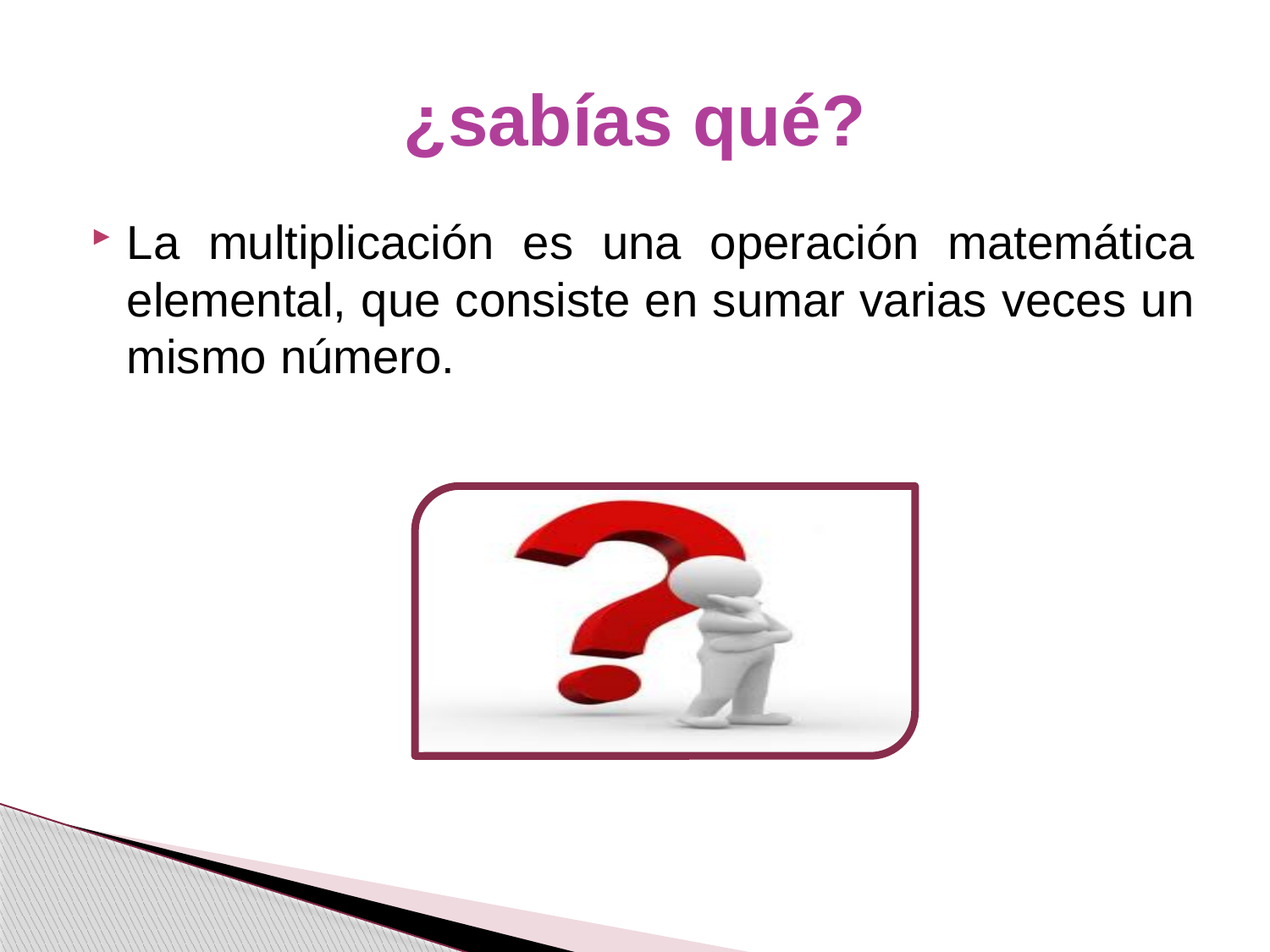

# ¿sabías qué?
La multiplicación es una operación matemática elemental, que consiste en sumar varias veces un mismo número.